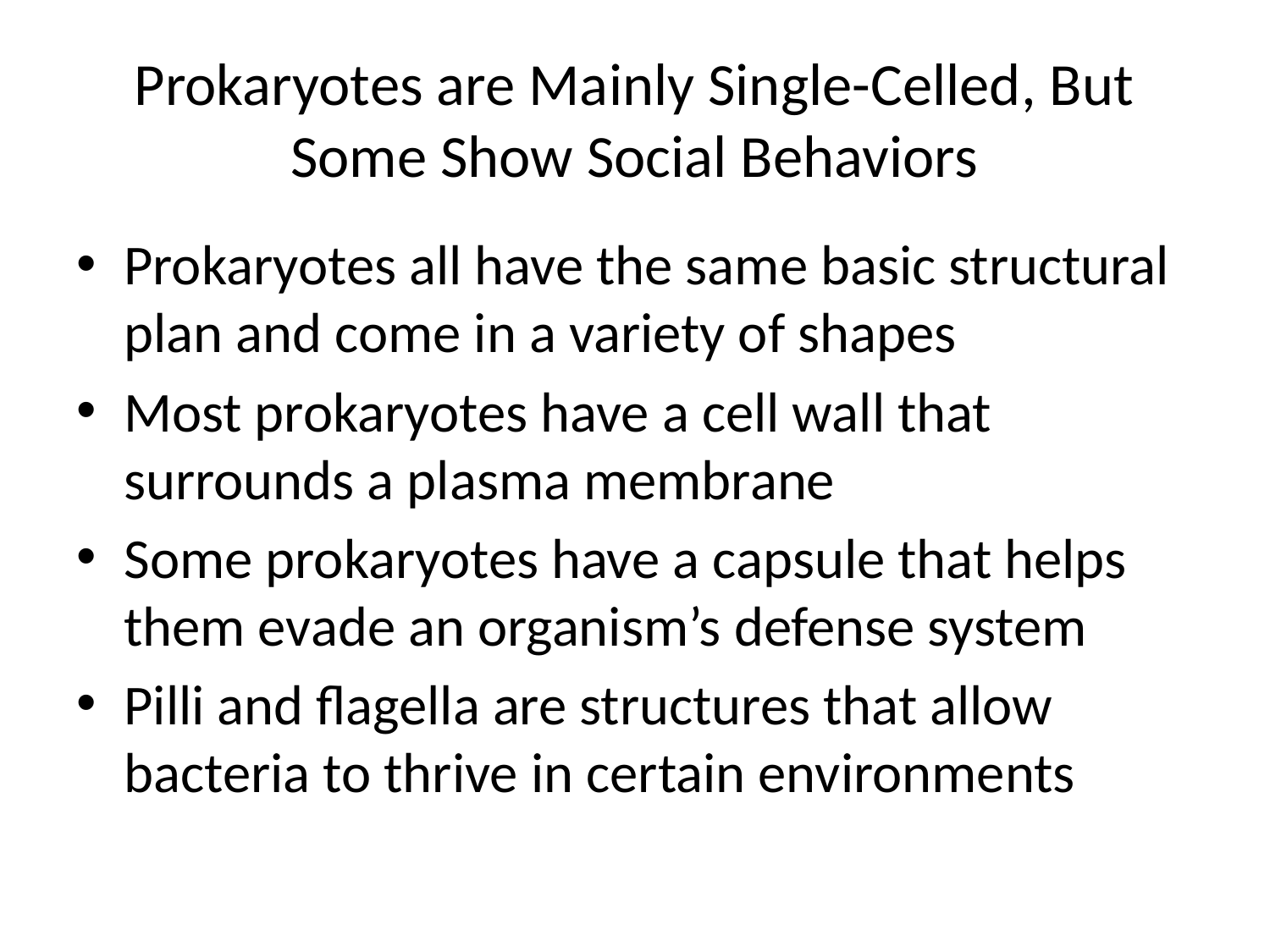

# Prokaryotes are Mainly Single-Celled, But Some Show Social Behaviors
Prokaryotes all have the same basic structural plan and come in a variety of shapes
Most prokaryotes have a cell wall that surrounds a plasma membrane
Some prokaryotes have a capsule that helps them evade an organism’s defense system
Pilli and flagella are structures that allow bacteria to thrive in certain environments